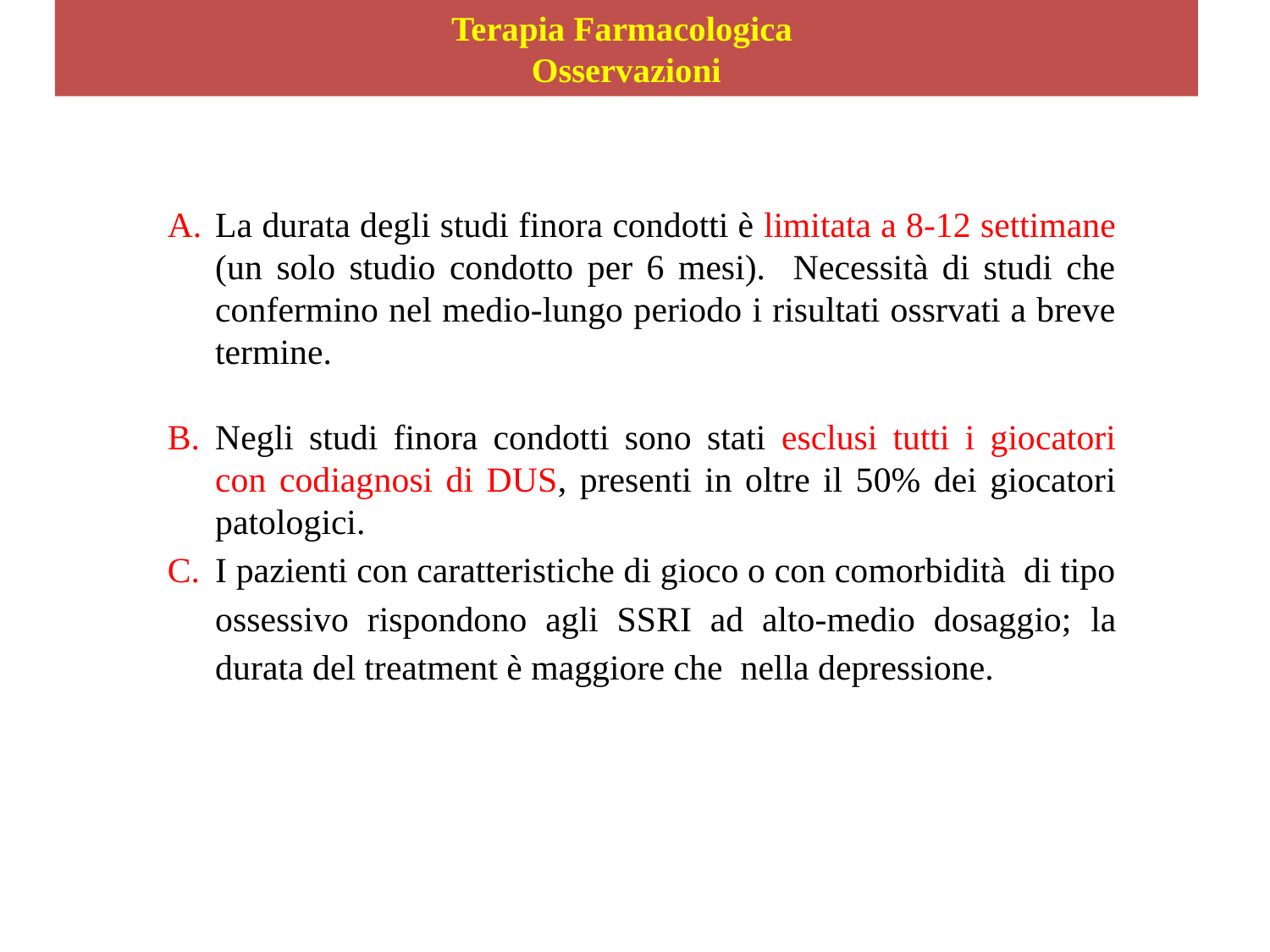

# Terapia Farmacologica Osservazioni
La durata degli studi finora condotti è limitata a 8-12 settimane (un solo studio condotto per 6 mesi).  Necessità di studi che confermino nel medio-lungo periodo i risultati ossrvati a breve termine.

Negli studi finora condotti sono stati esclusi tutti i giocatori con codiagnosi di DUS, presenti in oltre il 50% dei giocatori patologici.
I pazienti con caratteristiche di gioco o con comorbidità  di tipo ossessivo rispondono agli SSRI ad alto-medio dosaggio; la durata del treatment è maggiore che  nella depressione.